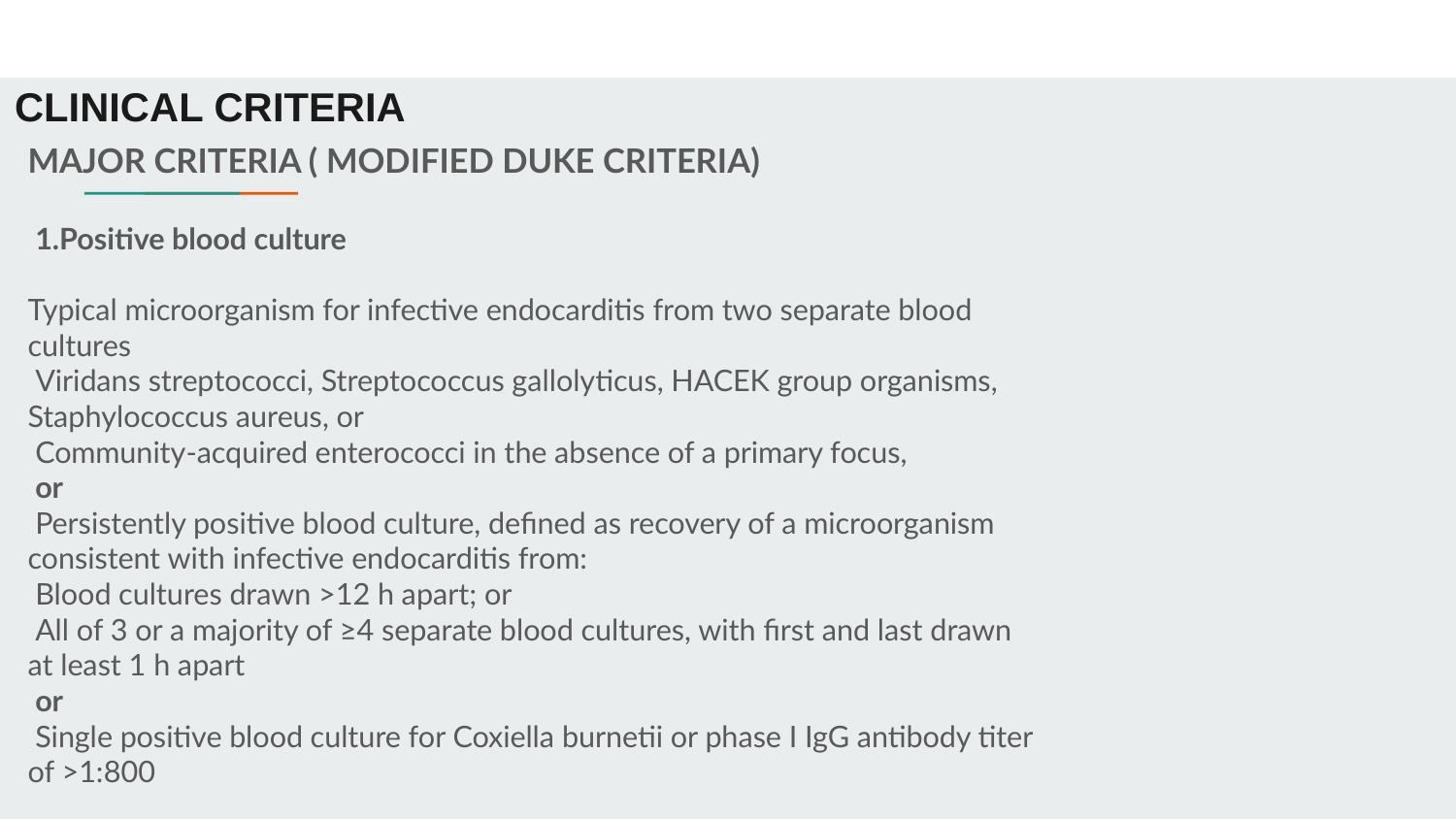

# CLINICAL CRITERIA
MAJOR CRITERIA ( MODIFIED DUKE CRITERIA)

 1.Positive blood culture

Typical microorganism for infective endocarditis from two separate blood
cultures
 Viridans streptococci, Streptococcus gallolyticus, HACEK group organisms,
Staphylococcus aureus, or
 Community-acquired enterococci in the absence of a primary focus,
 or
 Persistently positive blood culture, defined as recovery of a microorganism
consistent with infective endocarditis from:
 Blood cultures drawn >12 h apart; or
 All of 3 or a majority of ≥4 separate blood cultures, with first and last drawn
at least 1 h apart
 or
 Single positive blood culture for Coxiella burnetii or phase I IgG antibody titer
of >1:800